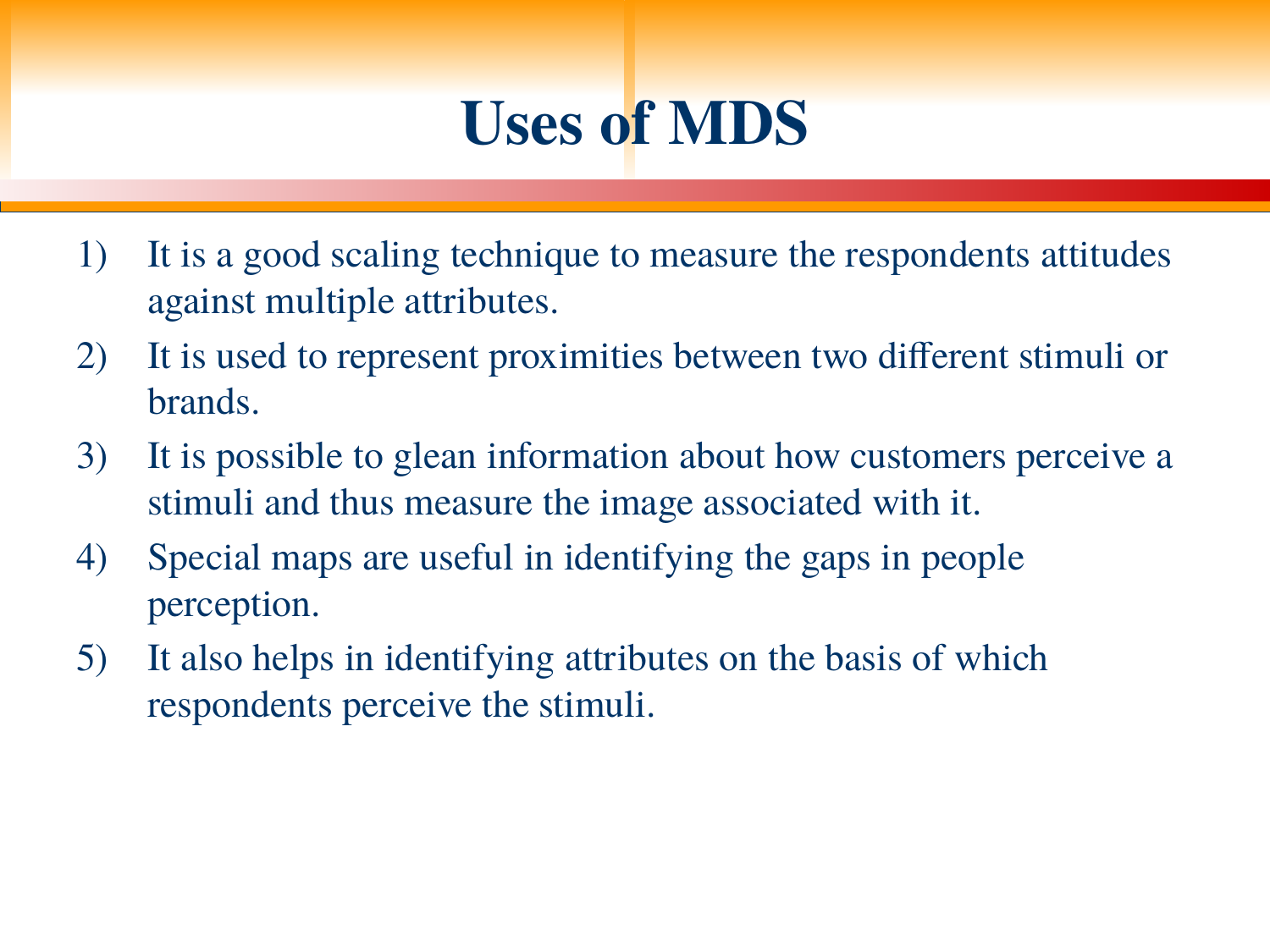

# Uses of MDS
It is a good scaling technique to measure the respondents attitudes against multiple attributes.
It is used to represent proximities between two different stimuli or brands.
It is possible to glean information about how customers perceive a stimuli and thus measure the image associated with it.
Special maps are useful in identifying the gaps in people perception.
It also helps in identifying attributes on the basis of which respondents perceive the stimuli.
3